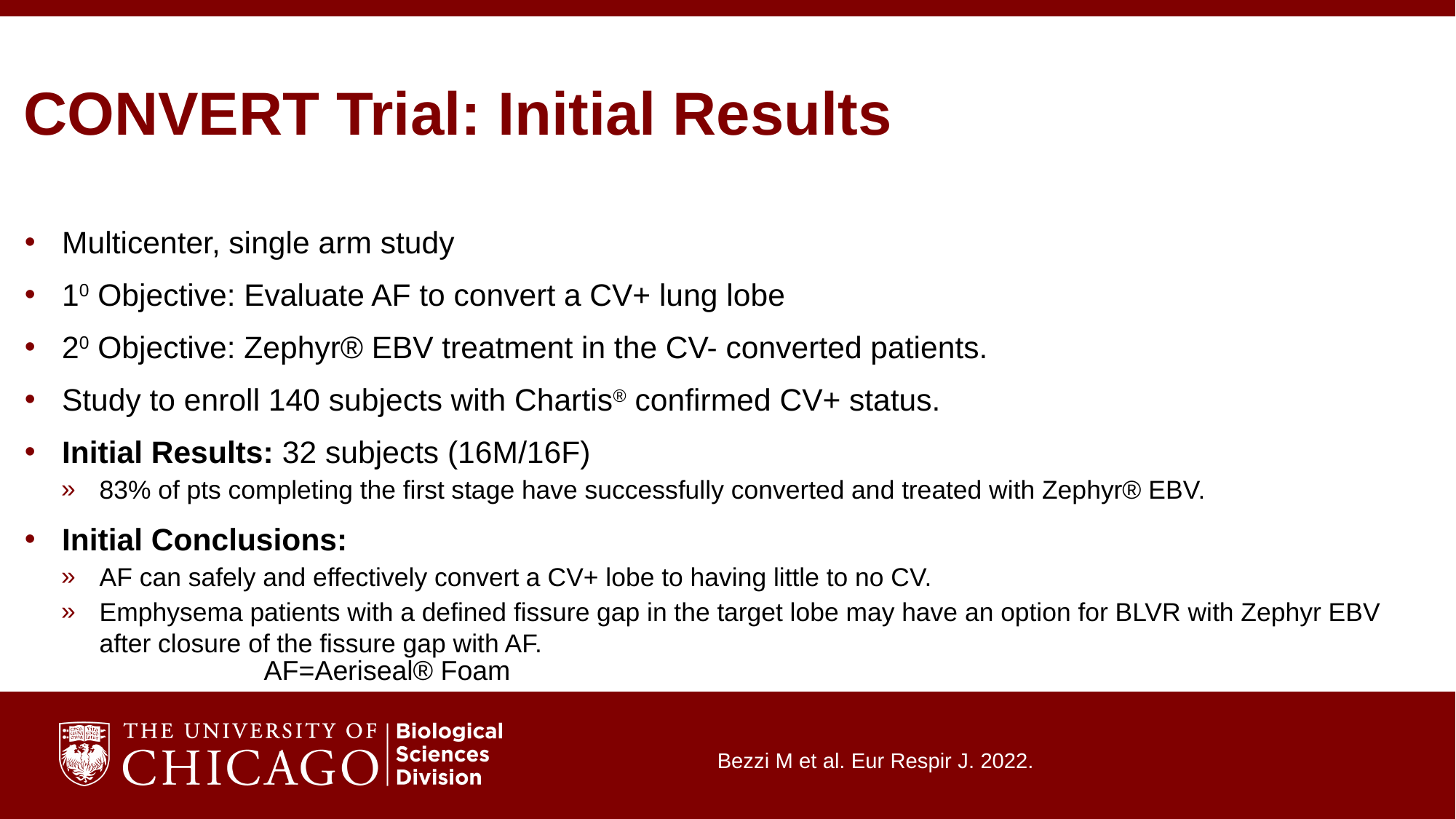

# CONVERT Trial: Initial Results
Multicenter, single arm study
10 Objective: Evaluate AF to convert a CV+ lung lobe
20 Objective: Zephyr® EBV treatment in the CV- converted patients.
Study to enroll 140 subjects with Chartis® confirmed CV+ status.
Initial Results: 32 subjects (16M/16F)
83% of pts completing the first stage have successfully converted and treated with Zephyr® EBV.
Initial Conclusions:
AF can safely and effectively convert a CV+ lobe to having little to no CV.
Emphysema patients with a defined fissure gap in the target lobe may have an option for BLVR with Zephyr EBV after closure of the fissure gap with AF.

AF=Aeriseal® Foam
Bezzi M et al. Eur Respir J. 2022.